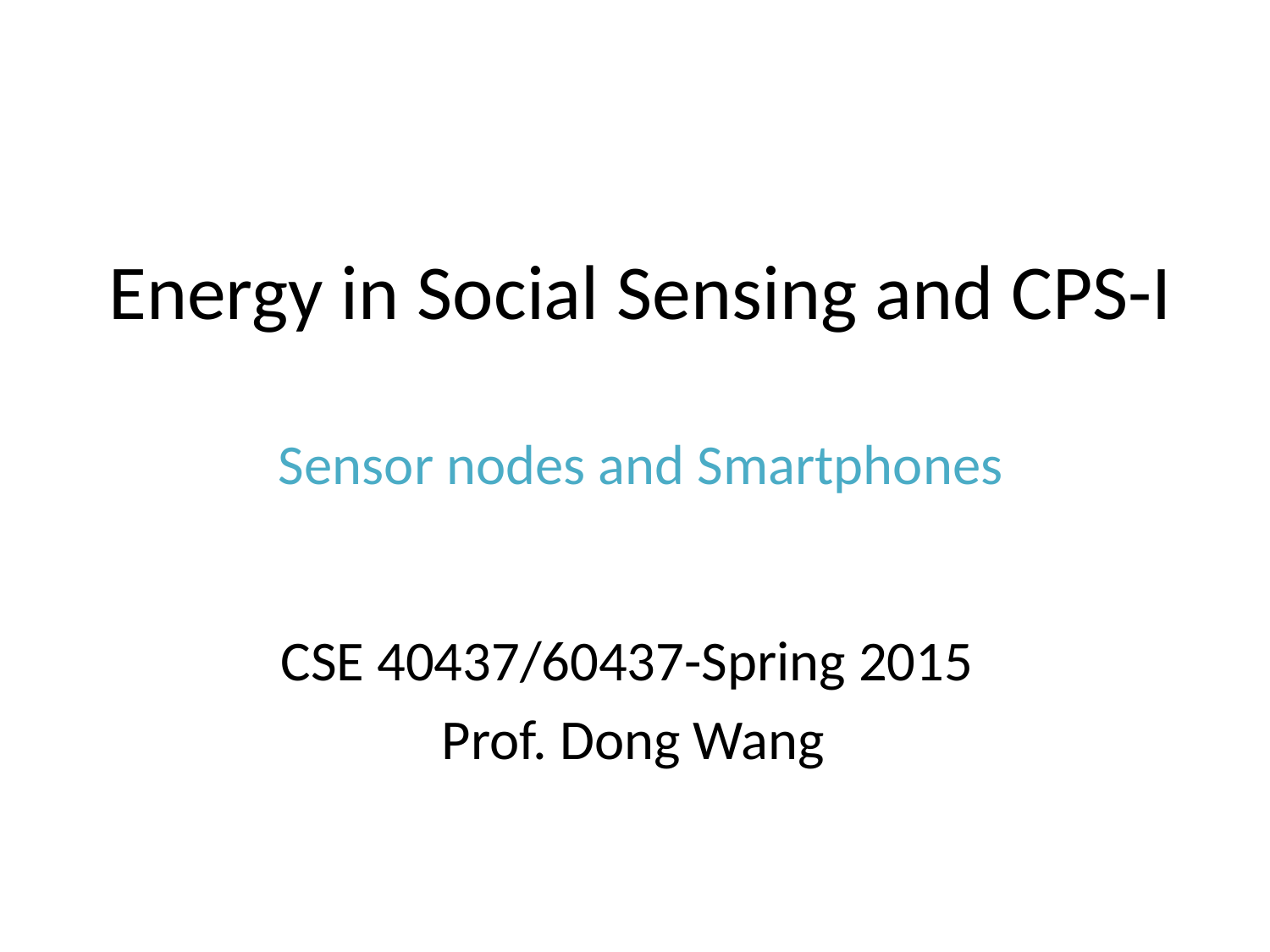

# Energy in Social Sensing and CPS-I Sensor nodes and Smartphones
CSE 40437/60437-Spring 2015
 Prof. Dong Wang